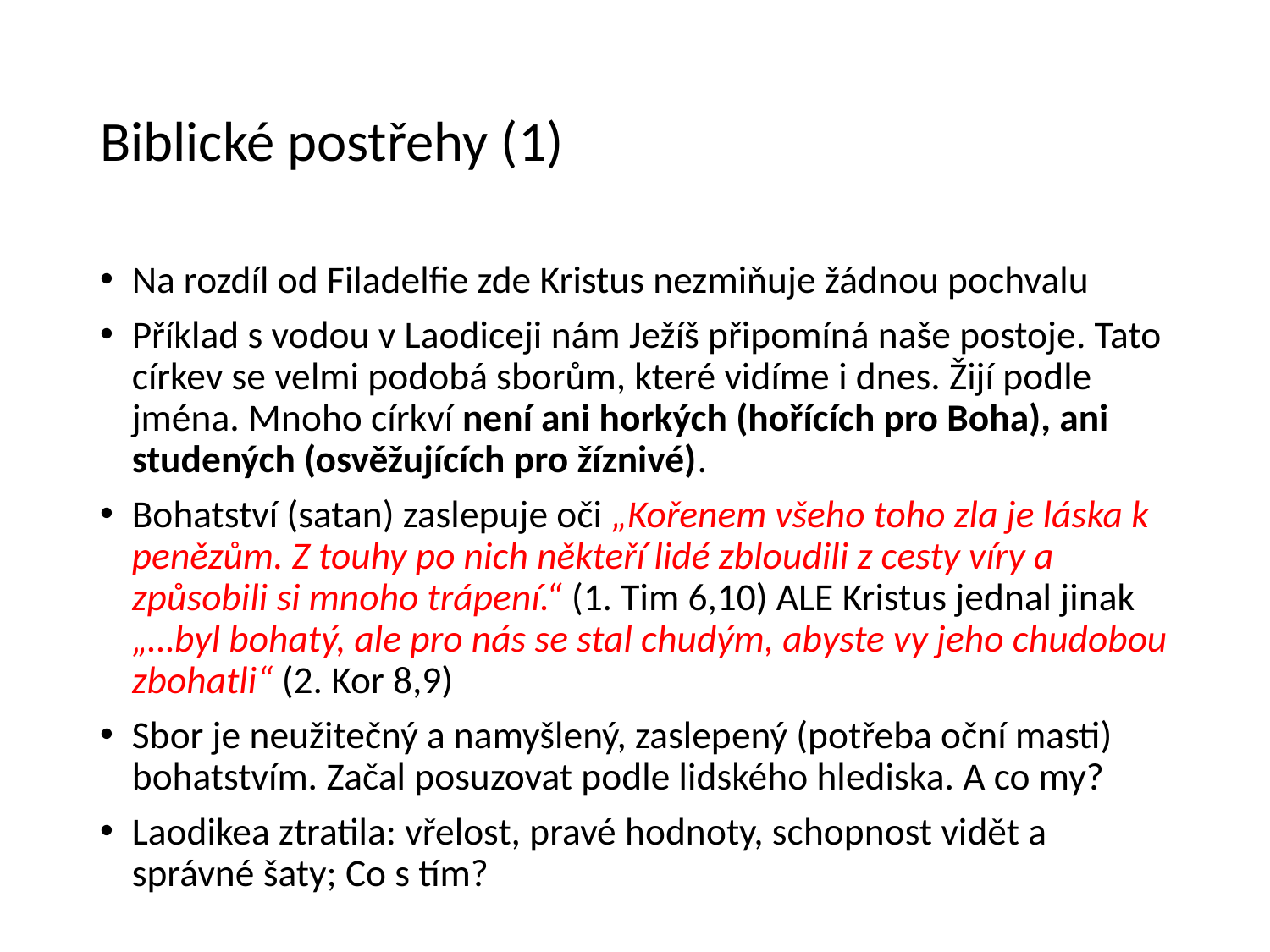

# Biblické postřehy (1)
Na rozdíl od Filadelfie zde Kristus nezmiňuje žádnou pochvalu
Příklad s vodou v Laodiceji nám Ježíš připomíná naše postoje. Tato církev se velmi podobá sborům, které vidíme i dnes. Žijí podle jména. Mnoho církví není ani horkých (hořících pro Boha), ani studených (osvěžujících pro žíznivé).
Bohatství (satan) zaslepuje oči „Kořenem všeho toho zla je láska k penězům. Z touhy po nich někteří lidé zbloudili z cesty víry a způsobili si mnoho trápení.“ (1. Tim 6,10) ALE Kristus jednal jinak „…byl bohatý, ale pro nás se stal chudým, abyste vy jeho chudobou zbohatli“ (2. Kor 8,9)
Sbor je neužitečný a namyšlený, zaslepený (potřeba oční masti) bohatstvím. Začal posuzovat podle lidského hlediska. A co my?
Laodikea ztratila: vřelost, pravé hodnoty, schopnost vidět a správné šaty; Co s tím?